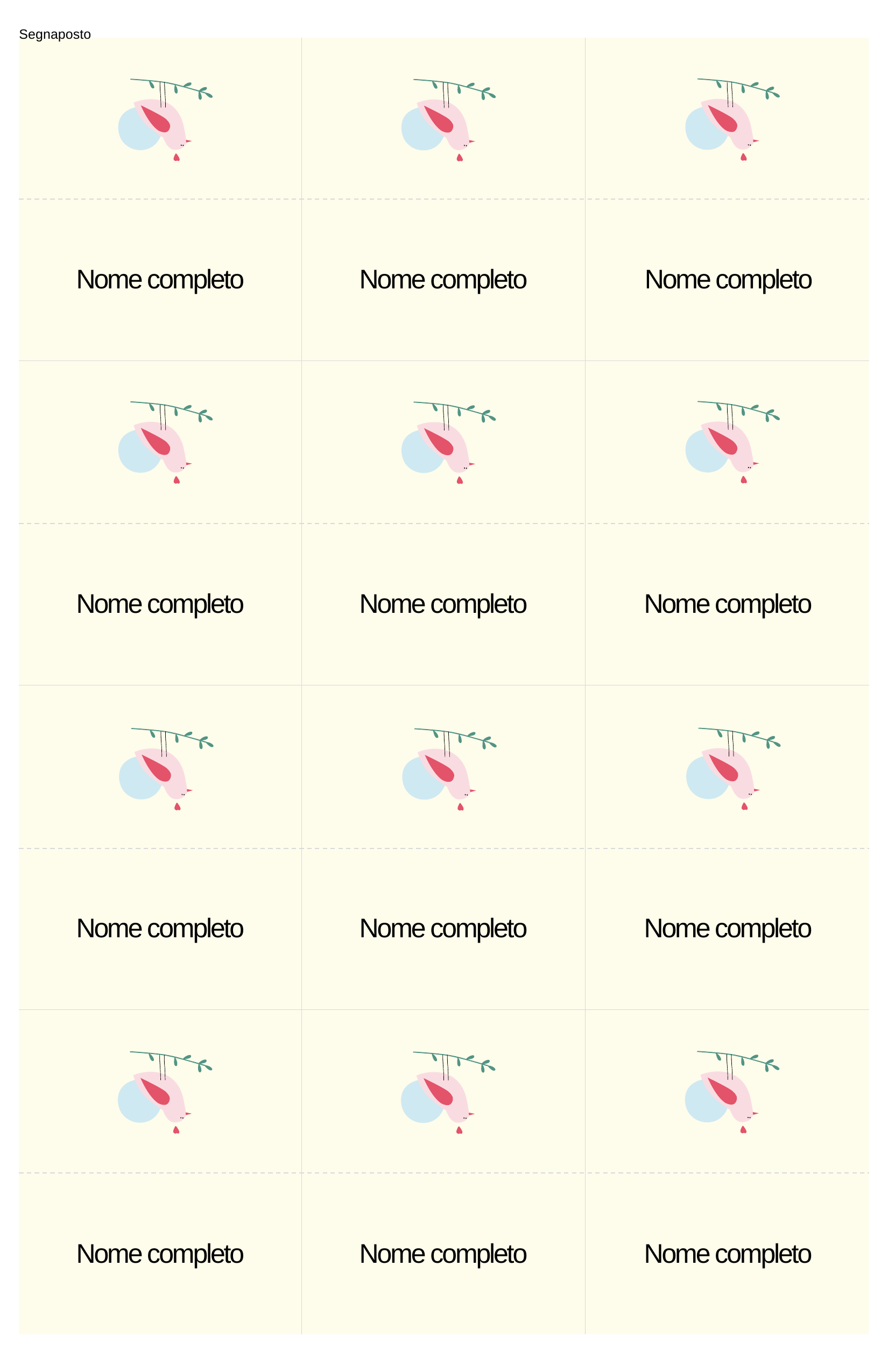

# Segnaposto

Nome completo
Nome completo
Nome completo

Nome completo
Nome completo
Nome completo

Nome completo
Nome completo
Nome completo

Nome completo
Nome completo
Nome completo